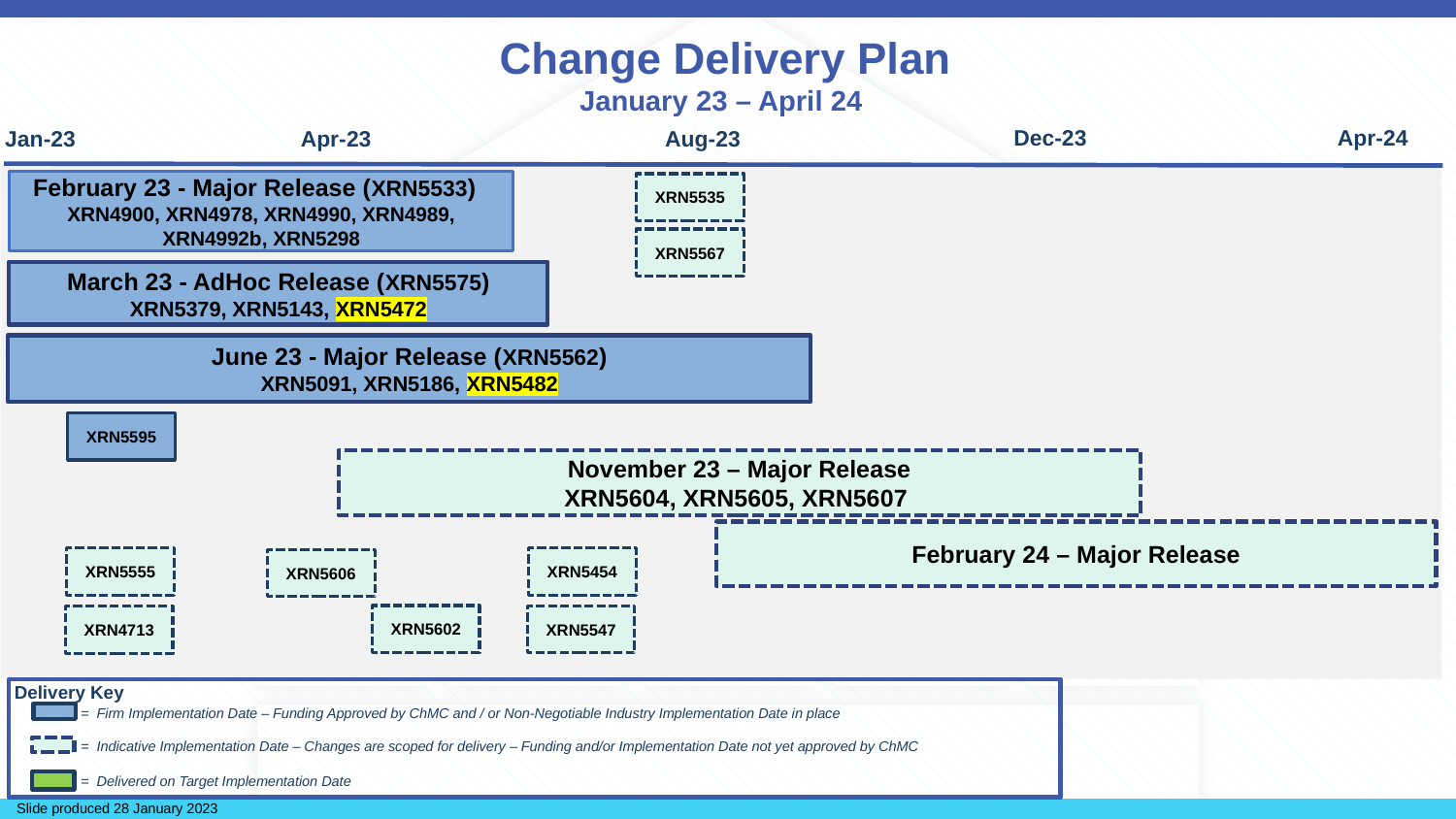

# Change Delivery Plan January 23 – April 24
Apr-24
Dec-23
Jan-23
Apr-23
Aug-23

February 23 - Major Release (XRN5533)
XRN4900, XRN4978, XRN4990, XRN4989, XRN4992b, XRN5298
June 23 - Major Release (XRN5562)
XRN5091, XRN5186, XRN5482
November 23 – Major Release
XRN5604, XRN5605, XRN5607
XRN4713
XRN5535
XRN5567
March 23 - AdHoc Release (XRN5575)
XRN5379, XRN5143, XRN5472
XRN5595
February 24 – Major Release
XRN5454
XRN5555
XRN5606
XRN5602
XRN5547
Delivery Key

             =  Firm Implementation Date – Funding Approved by ChMC and / or Non-Negotiable Industry Implementation Date in place

             =  Indicative Implementation Date – Changes are scoped for delivery – Funding and/or Implementation Date not yet approved by ChMC

             =  Delivered on Target Implementation Date

Slide produced 28 January 2023